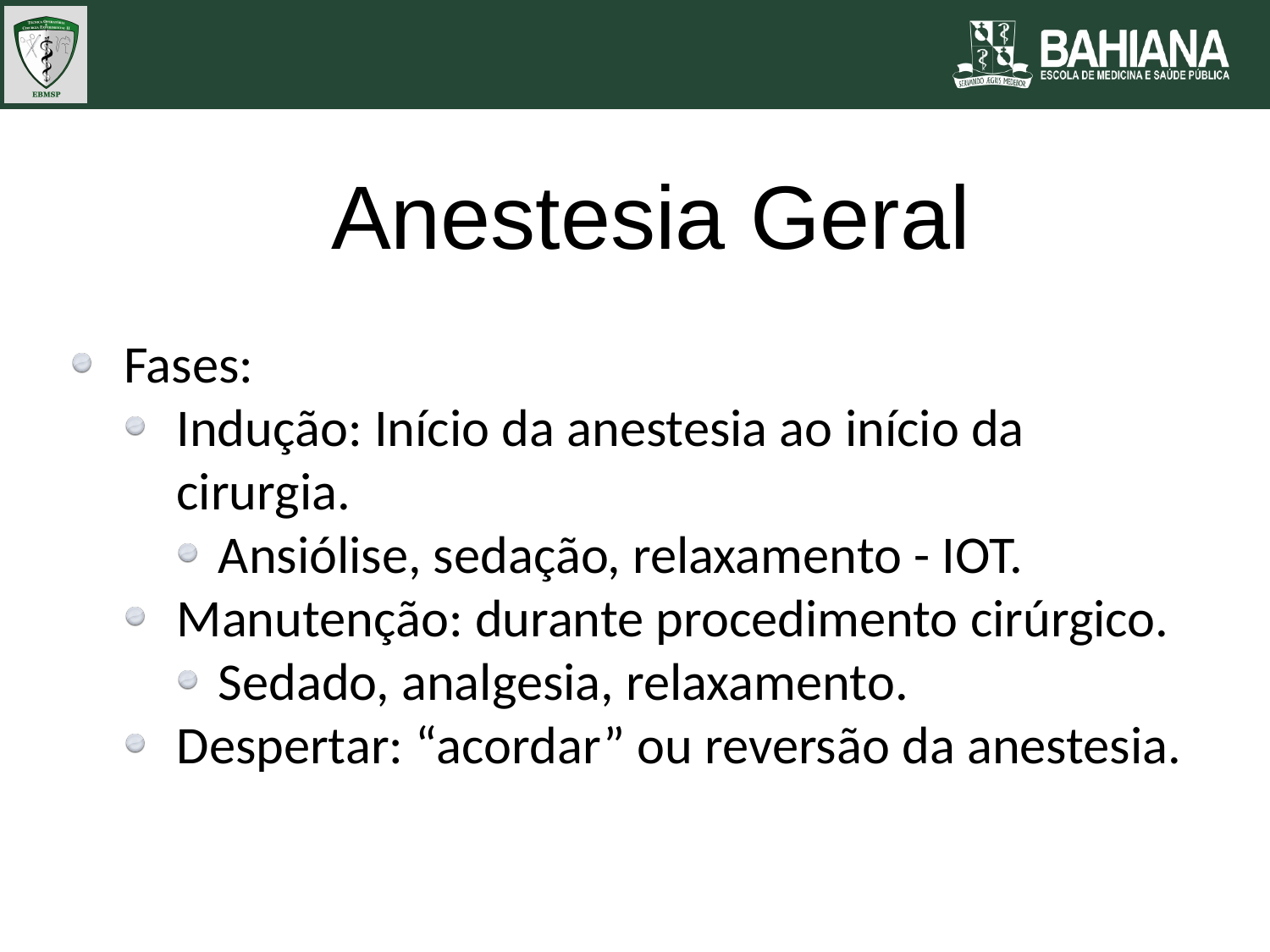

Anestesia Geral
Fases:
Indução: Início da anestesia ao início da cirurgia.
Ansiólise, sedação, relaxamento - IOT.
Manutenção: durante procedimento cirúrgico.
Sedado, analgesia, relaxamento.
Despertar: “acordar” ou reversão da anestesia.